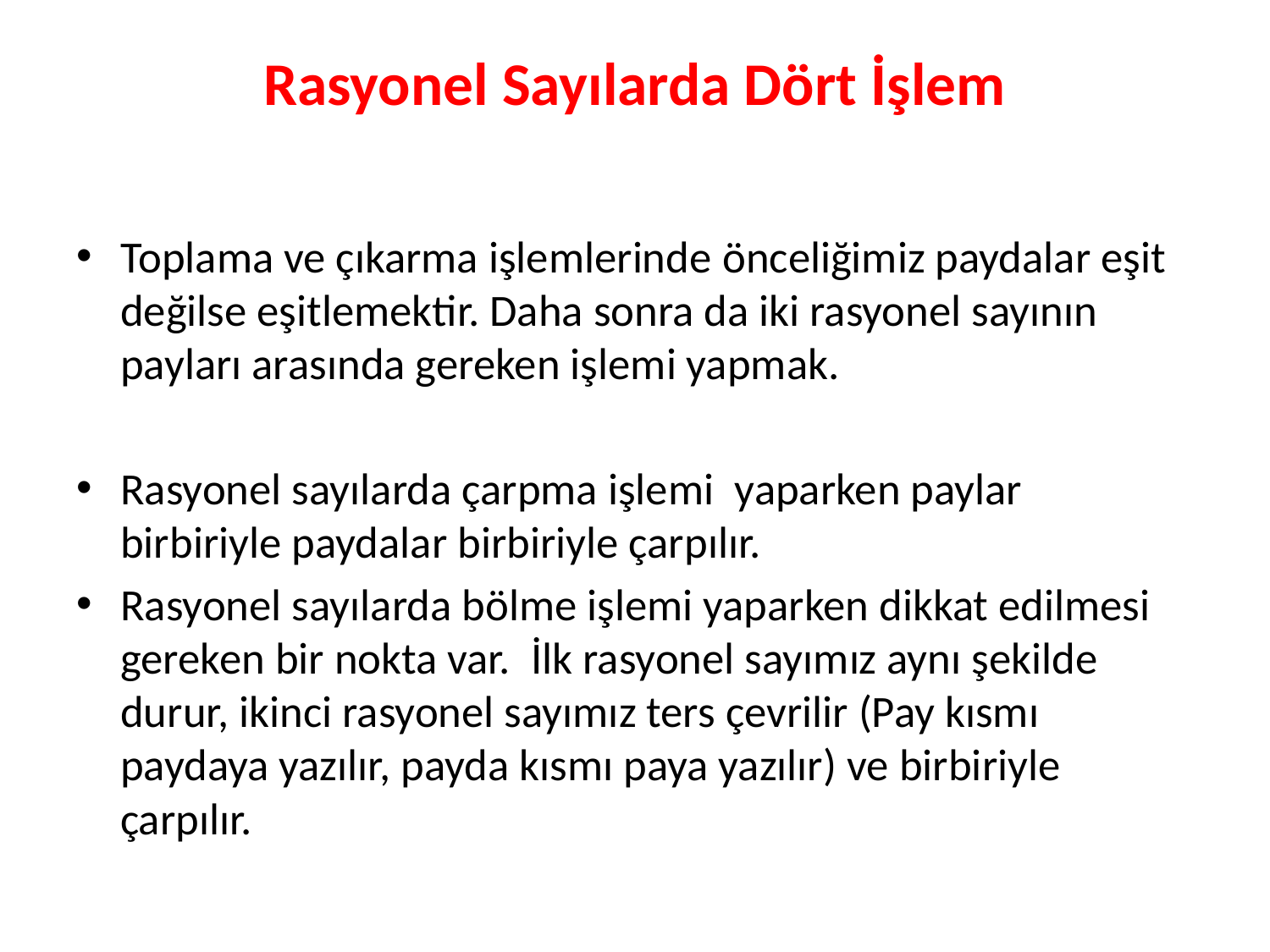

# Rasyonel Sayılarda Dört İşlem
Toplama ve çıkarma işlemlerinde önceliğimiz paydalar eşit değilse eşitlemektir. Daha sonra da iki rasyonel sayının payları arasında gereken işlemi yapmak.

Rasyonel sayılarda çarpma işlemi  yaparken paylar birbiriyle paydalar birbiriyle çarpılır.
Rasyonel sayılarda bölme işlemi yaparken dikkat edilmesi gereken bir nokta var.  İlk rasyonel sayımız aynı şekilde durur, ikinci rasyonel sayımız ters çevrilir (Pay kısmı paydaya yazılır, payda kısmı paya yazılır) ve birbiriyle çarpılır.